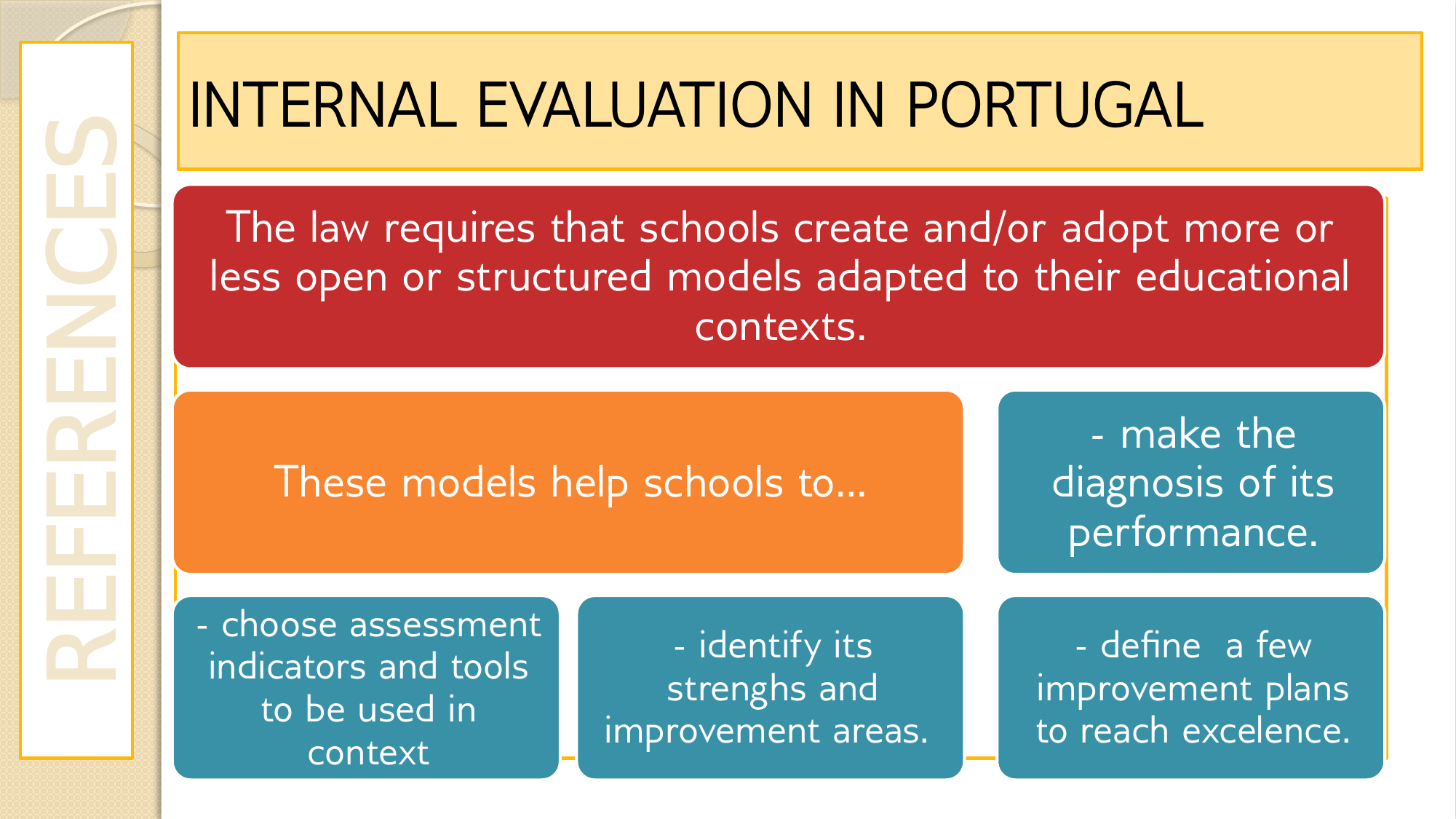

# INTERNAL EVALUATION IN PORTUGAL
The law requires that schools create and/or adopt more or less open or structured models adapted to their educational contexts.
These models help schools to…
- choose assessment indicators and tools to be used in context
- identify its strenghs and improvement areas.
- make the diagnosis of its performance.
- define  a few improvement plans to reach excelence.

REFERENCES